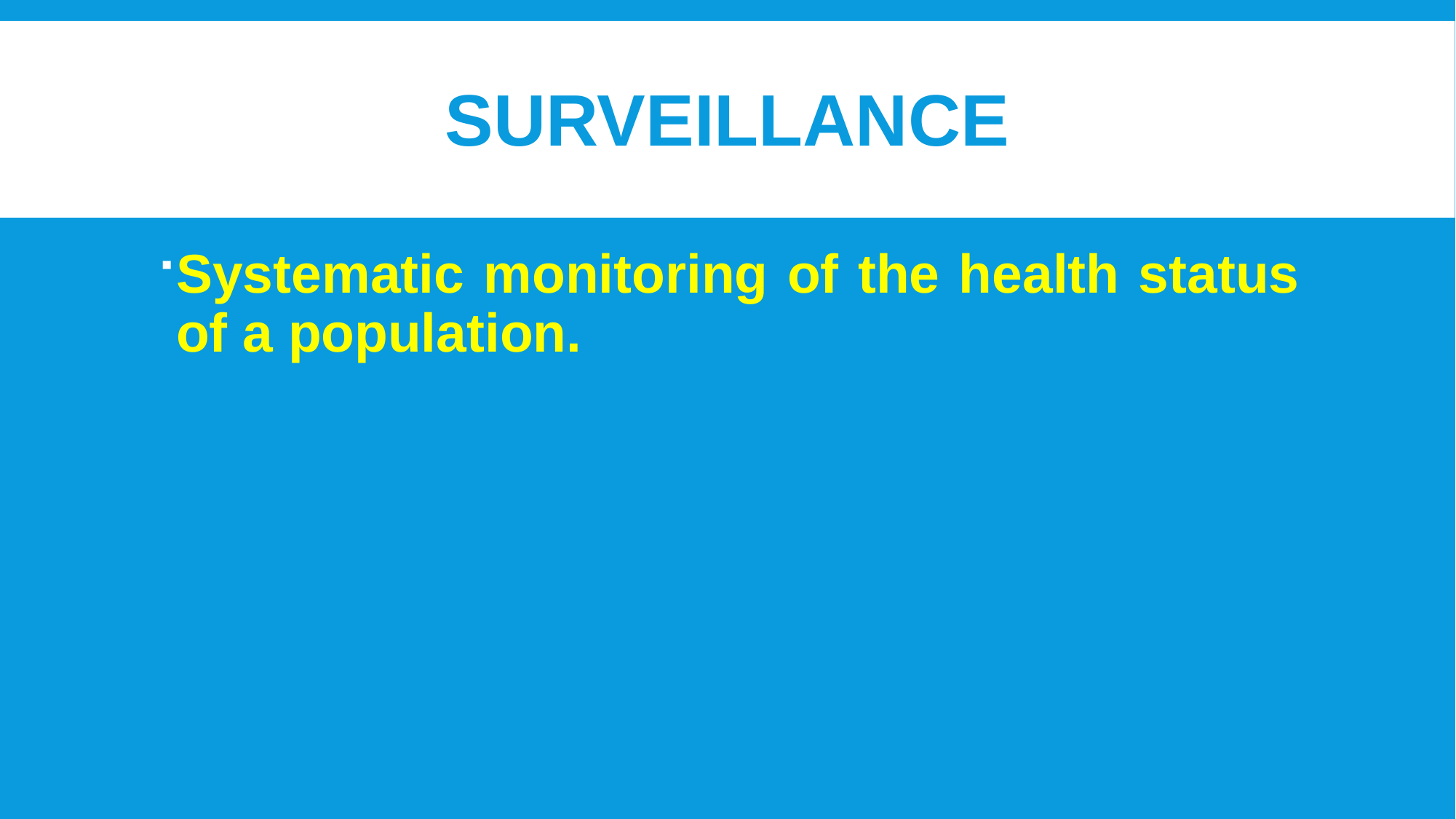

# Surveillance
Systematic monitoring of the health status of a population.